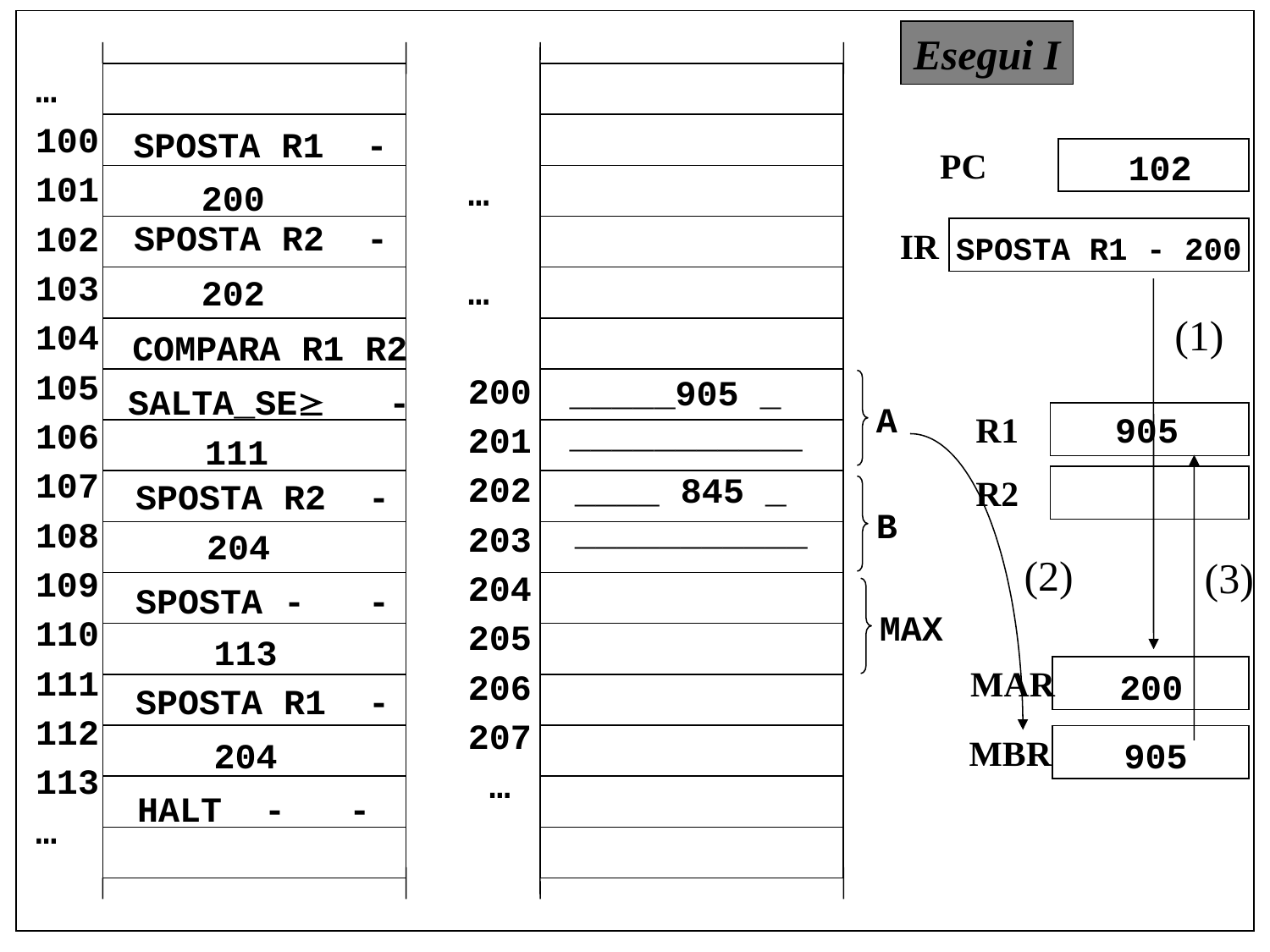

…
100
101
102
103
104
105
106
107
108
109
110
111
112
113
…

…

…

200
201
202
203
204
205
206
207
 …

PC

 IR

 A
R1

R2

 B

 MAX
MAR
MBR

Esegui I
SPOSTA R1  -
102
 200
SPOSTA R2  -
SPOSTA R1 - 200
 202

200
(1)
COMPARA R1 R2
_____905 _
___________
____ 845 _
___________
SALTA_SE≥   -
905
 111

(2)

(3)
SPOSTA R2  -
 204
SPOSTA -   -
 113
SPOSTA R1  -
 204
905
HALT  -   -